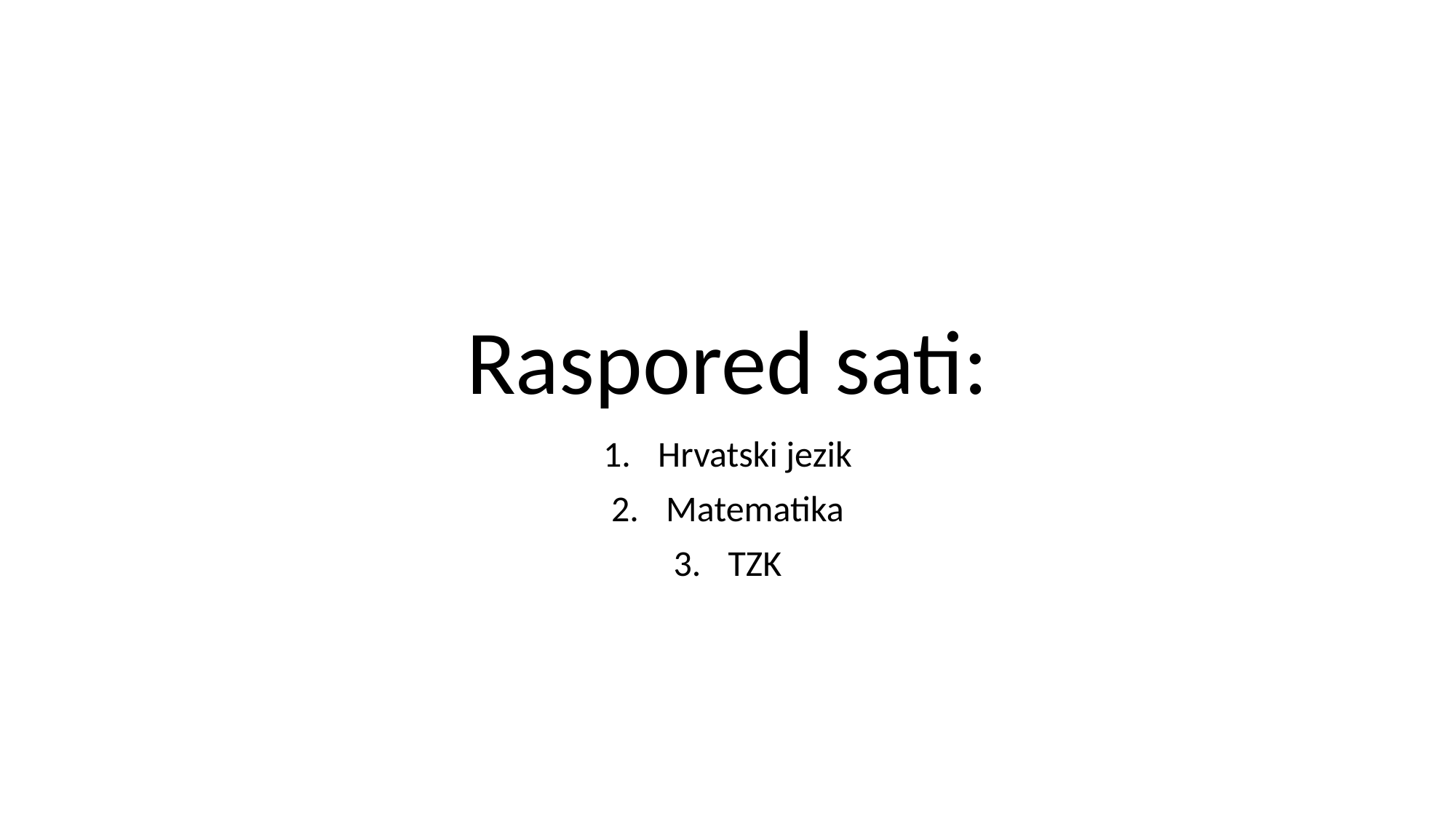

# Raspored sati:
Hrvatski jezik
Matematika
TZK